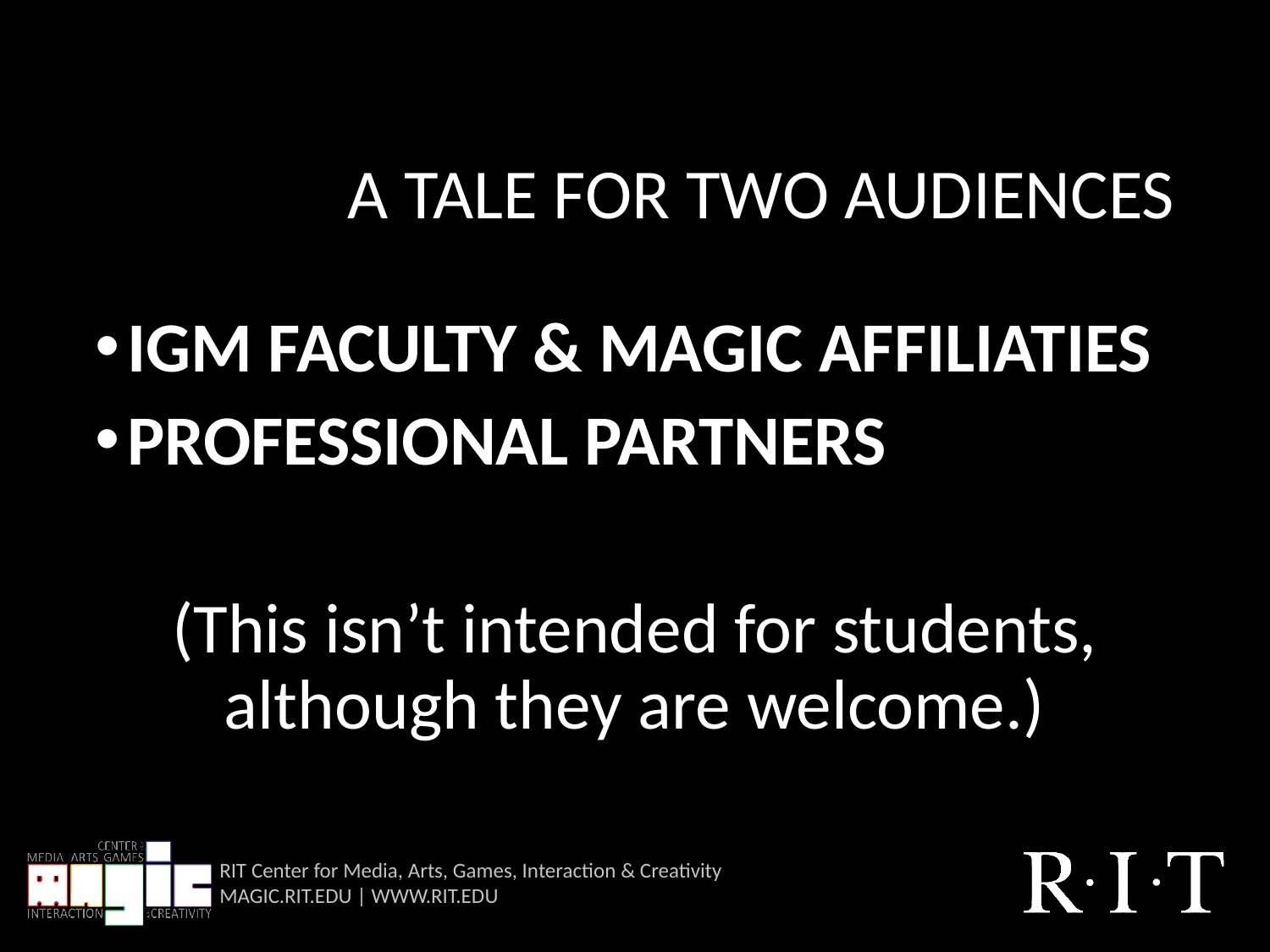

# A TALE FOR TWO AUDIENCES
IGM FACULTY & MAGIC AFFILIATIES
PROFESSIONAL PARTNERS

(This isn’t intended for students, although they are welcome.)